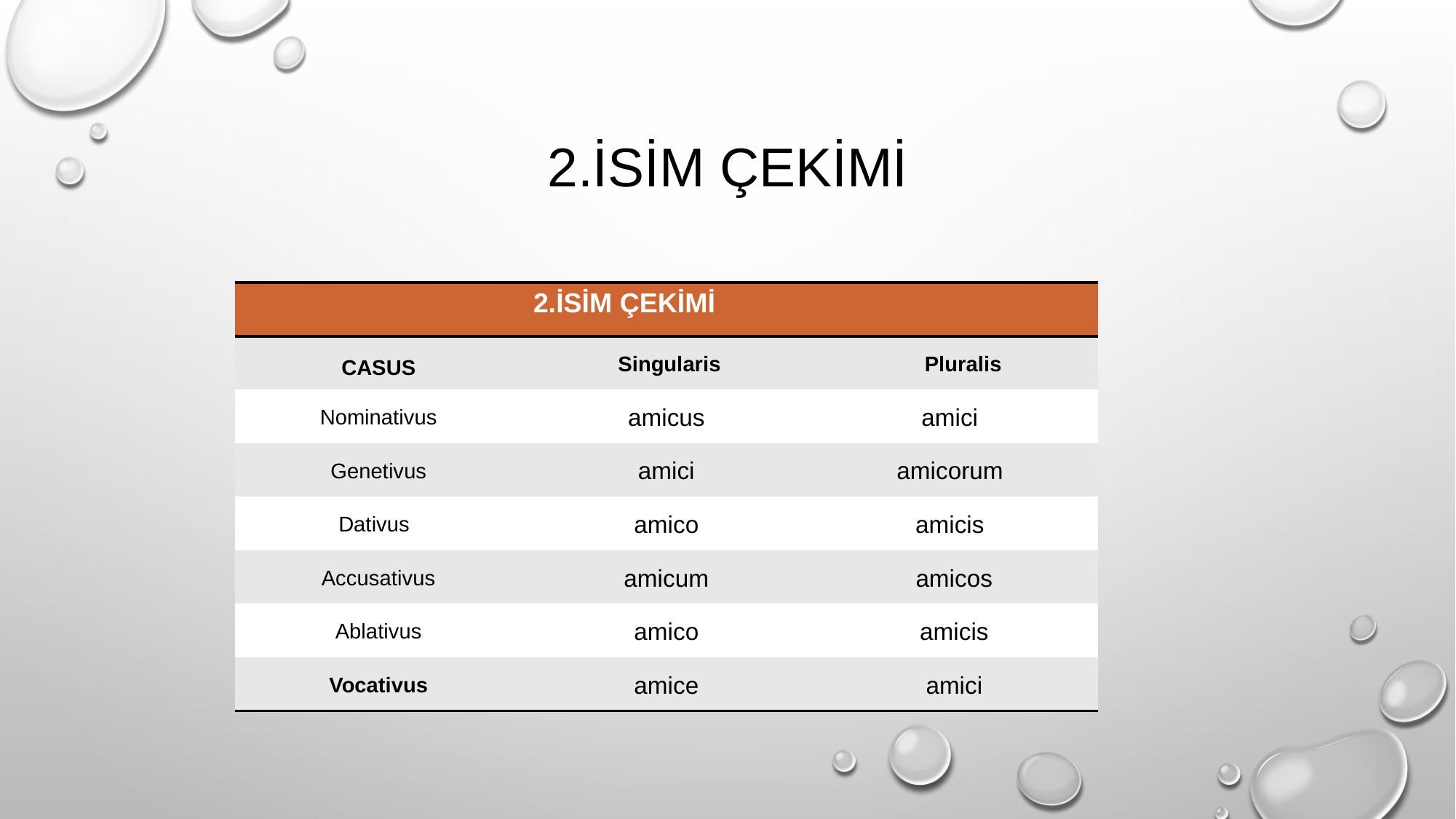

# 2.İSİM ÇEKİMİ
|  | 2.İSİM ÇEKİMİ |  |
| --- | --- | --- |
| CASUS | Singularis | Pluralis |
| Nominativus | amicus | amici |
| Genetivus | amici | amicorum |
| Dativus | amico | amicis |
| Accusativus | amicum | amicos |
| Ablativus | amico | amicis |
| Vocativus | amice | amici |